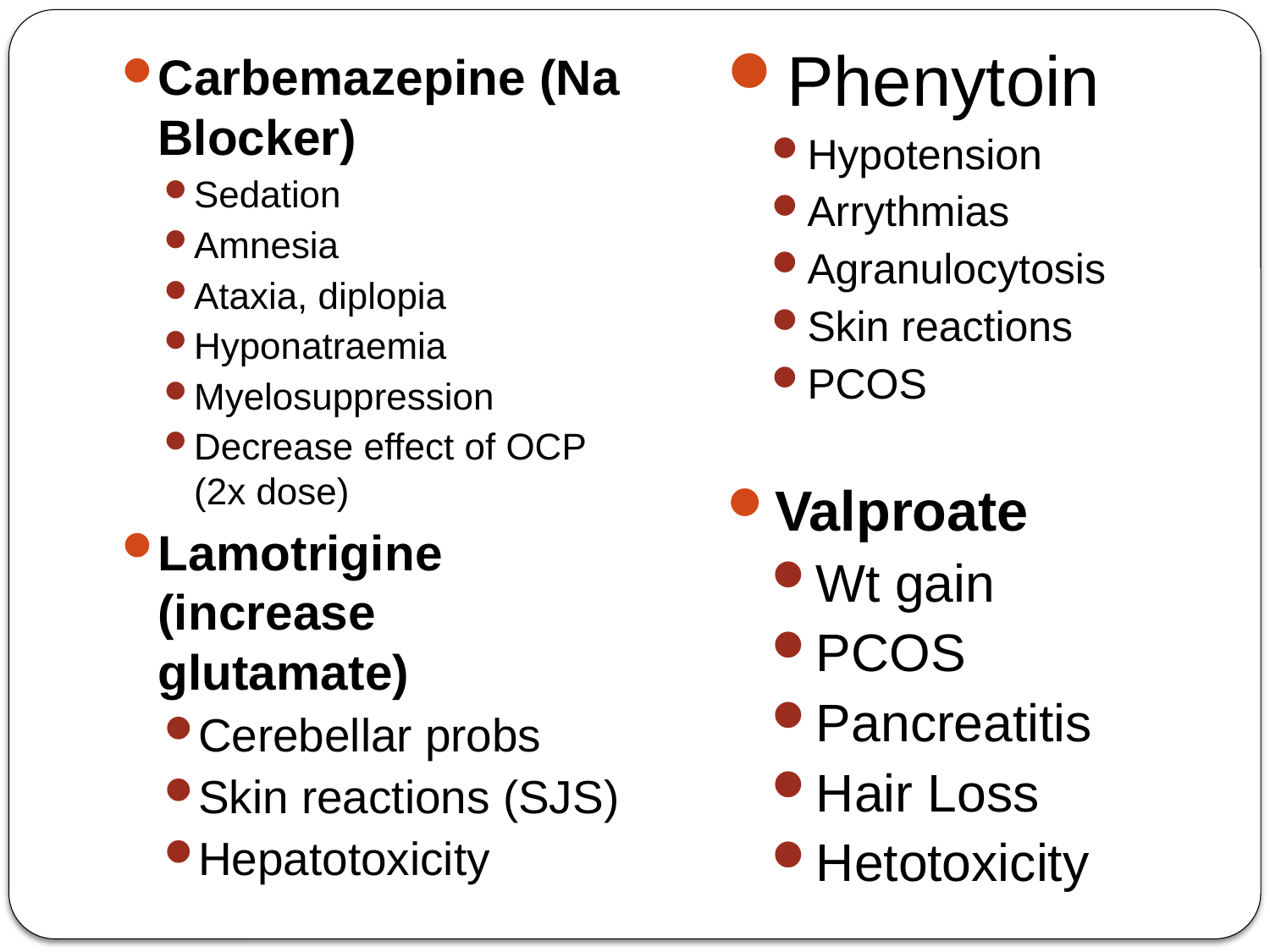

Phenytoin
Hypotension
Arrythmias
Agranulocytosis
Skin reactions
PCOS

Valproate
Wt gain
PCOS
Pancreatitis
Hair Loss
Hetotoxicity
Carbemazepine (Na Blocker)
Sedation
Amnesia
Ataxia, diplopia
Hyponatraemia
Myelosuppression
Decrease effect of OCP (2x dose)
Lamotrigine (increase glutamate)
Cerebellar probs
Skin reactions (SJS)
Hepatotoxicity